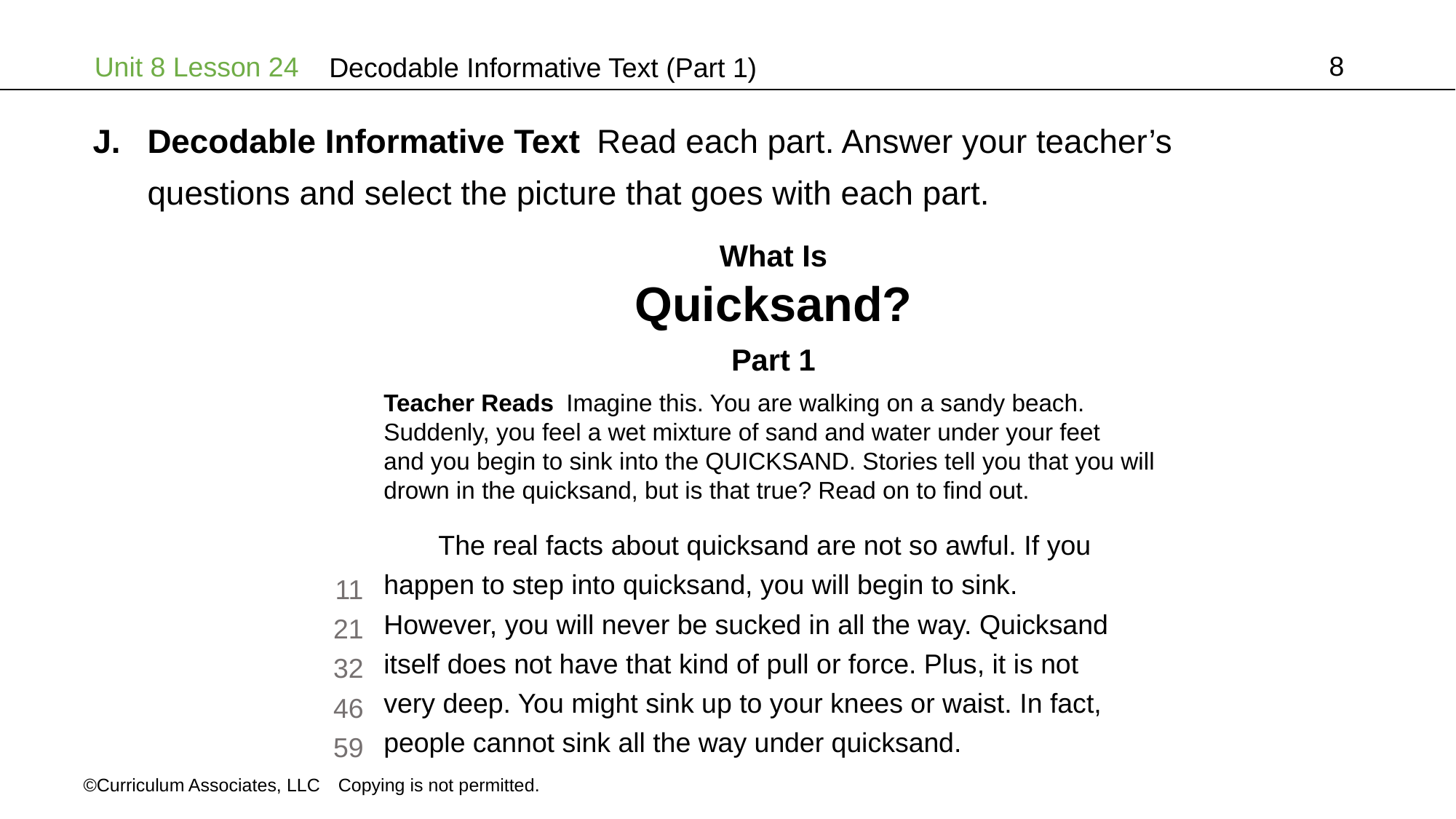

8
# Decodable Informative Text (Part 1)
Decodable Informative Text Read each part. Answer your teacher’s
questions and select the picture that goes with each part.
What Is
Quicksand?
Part 1

Teacher Reads Imagine this. You are walking on a sandy beach.
Suddenly, you feel a wet mixture of sand and water under your feet
and you begin to sink into the QUICKSAND. Stories tell you that you will
drown in the quicksand, but is that true? Read on to find out.
The real facts about quicksand are not so awful. If you
happen to step into quicksand, you will begin to sink.
However, you will never be sucked in all the way. Quicksand
itself does not have that kind of pull or force. Plus, it is not
very deep. You might sink up to your knees or waist. In fact,
people cannot sink all the way under quicksand.

11
21
32
46
59